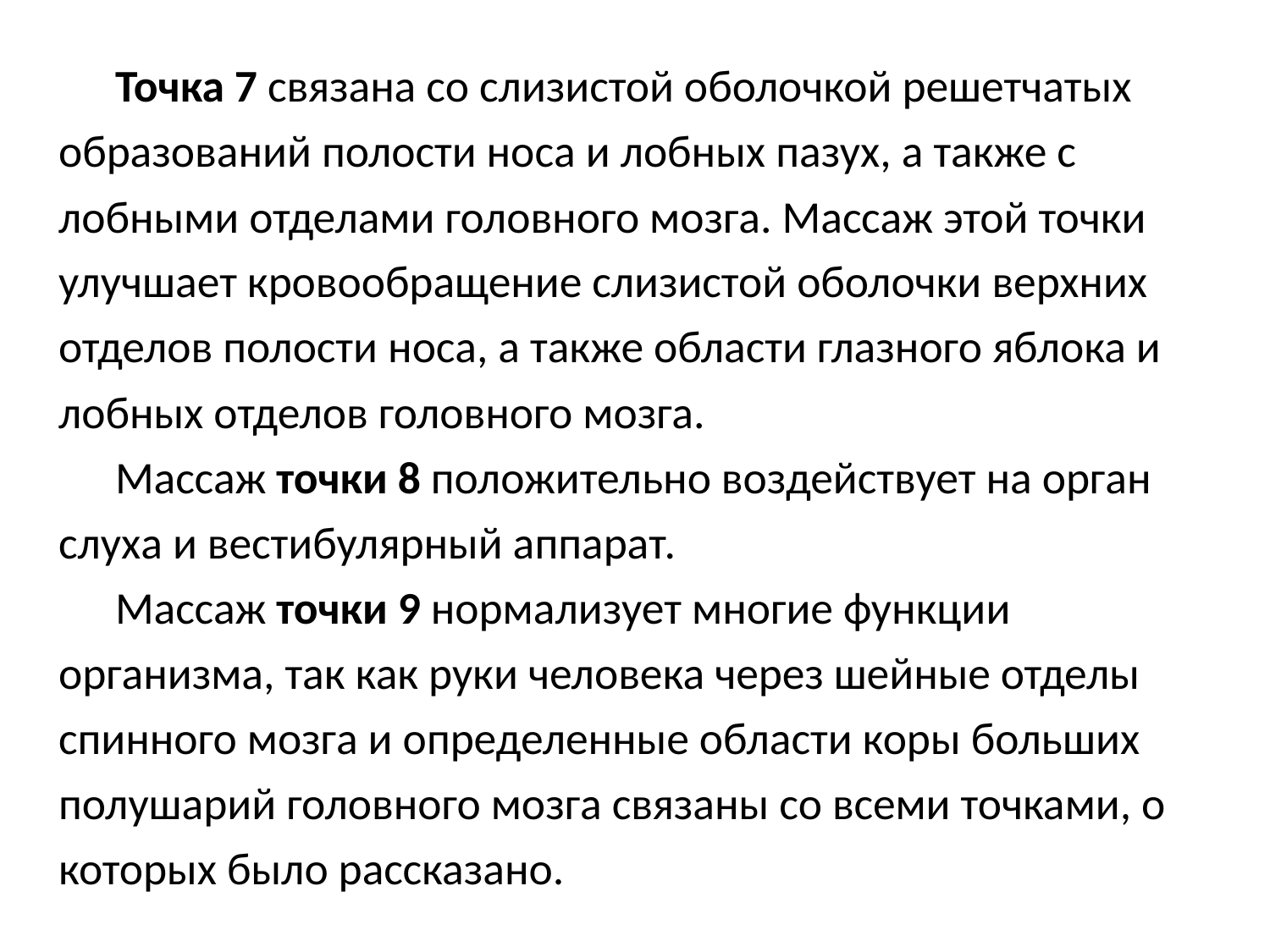

Точка 7 связана со слизистой оболочкой решетчатых образований полости носа и лобных пазух, а также с лобными отделами головного мозга. Массаж этой точки улучшает кровообращение слизистой оболочки верхних отделов полости носа, а также области глазного яблока и лобных отделов головного мозга.
Массаж точки 8 положительно воздействует на орган слуха и вестибулярный аппарат.
Массаж точки 9 нормализует многие функции организма, так как руки человека через шейные отделы спинного мозга и определенные области коры больших полушарий головного мозга связаны со всеми точками, о которых было рассказано.